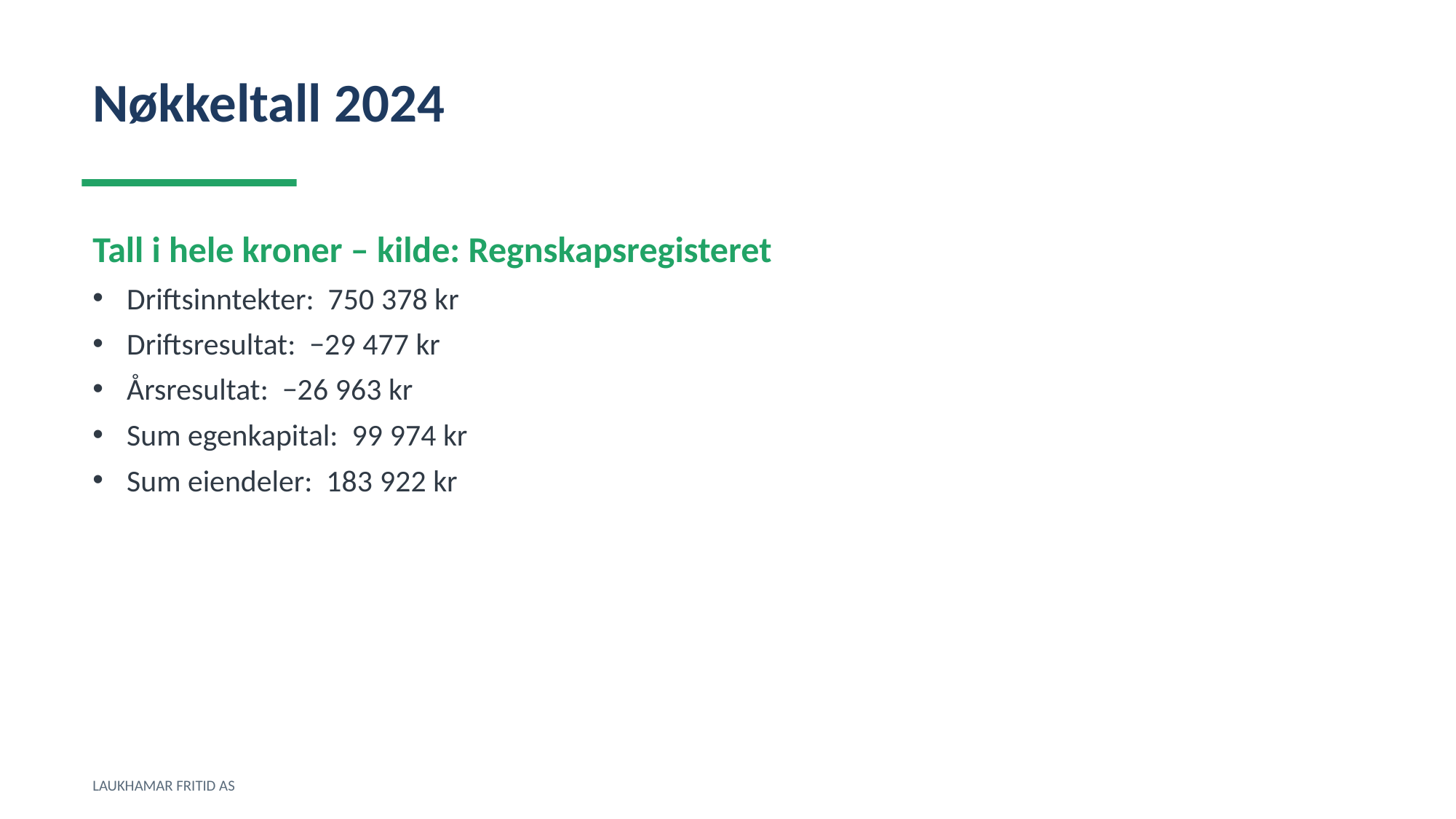

Nøkkeltall 2024

Tall i hele kroner – kilde: Regnskapsregisteret
Driftsinntekter:  750 378 kr
Driftsresultat:  −29 477 kr
Årsresultat:  −26 963 kr
Sum egenkapital:  99 974 kr
Sum eiendeler:  183 922 kr
LAUKHAMAR FRITID AS